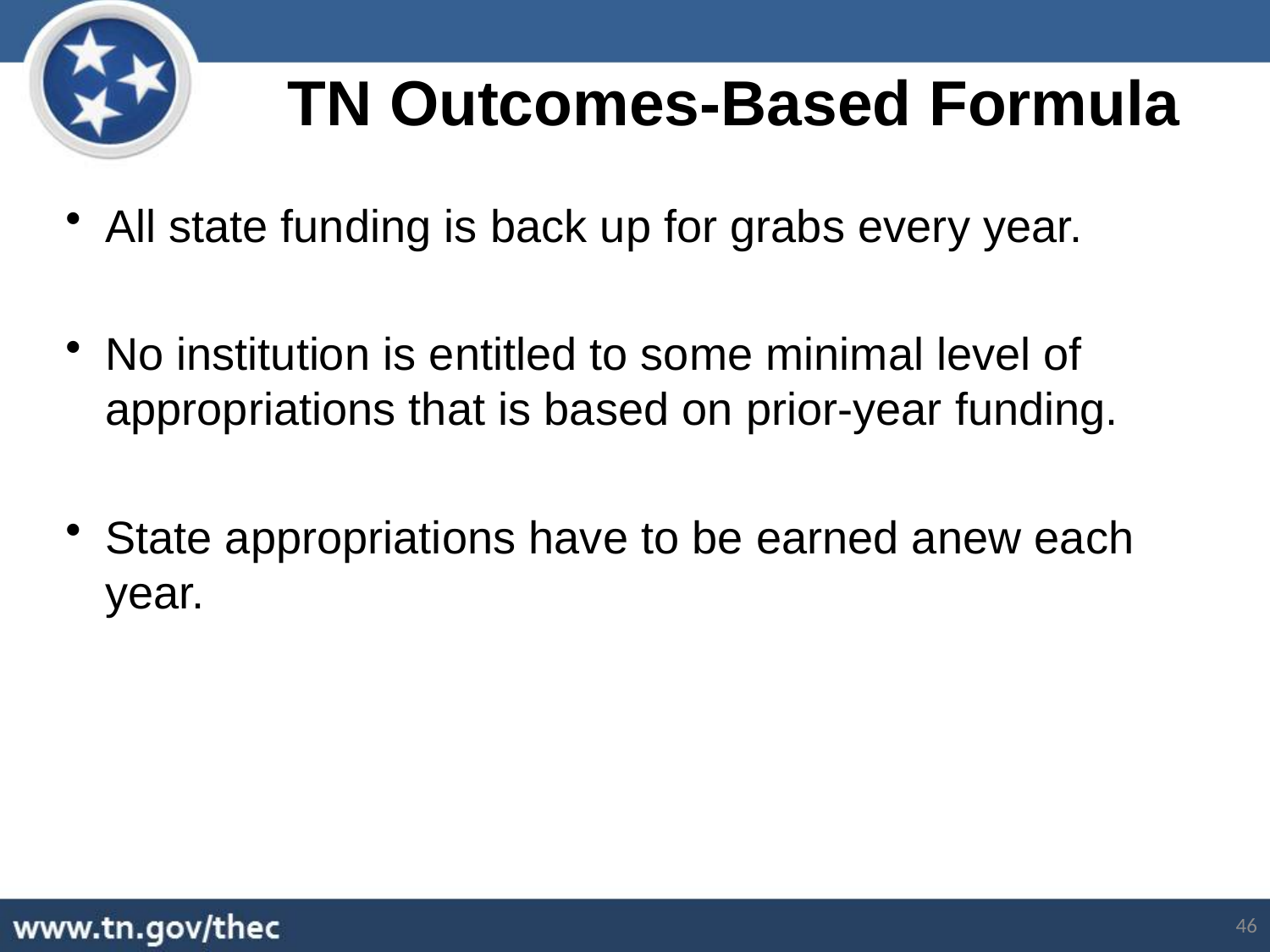

TN Outcomes-Based Formula

All state funding is back up for grabs every year.

No institution is entitled to some minimal level of appropriations that is based on prior-year funding.

State appropriations have to be earned anew each year.

46